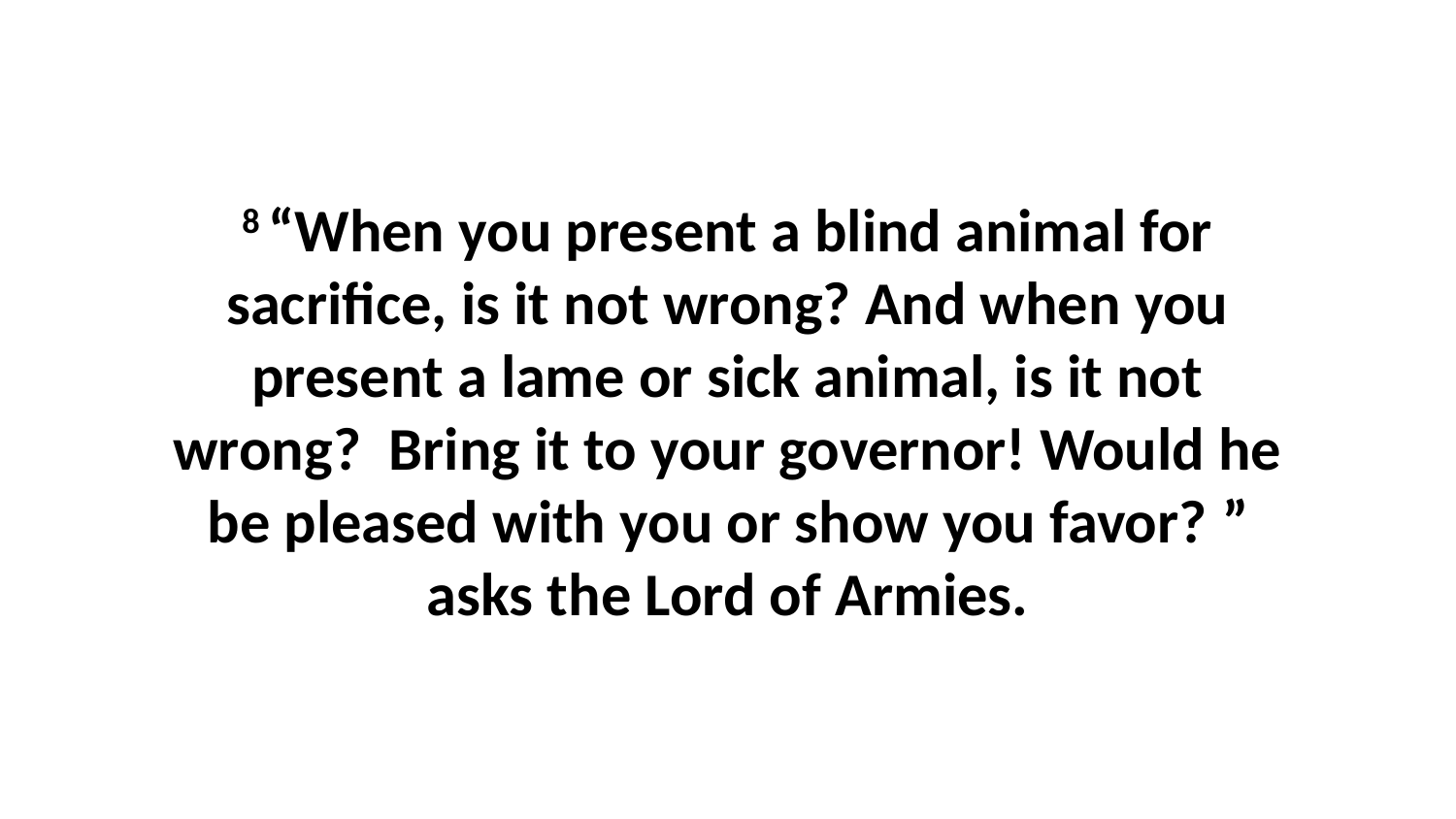

8 “When you present a blind animal for sacrifice, is it not wrong? And when you present a lame or sick animal, is it not wrong?  Bring it to your governor! Would he be pleased with you or show you favor? ” asks the Lord of Armies.